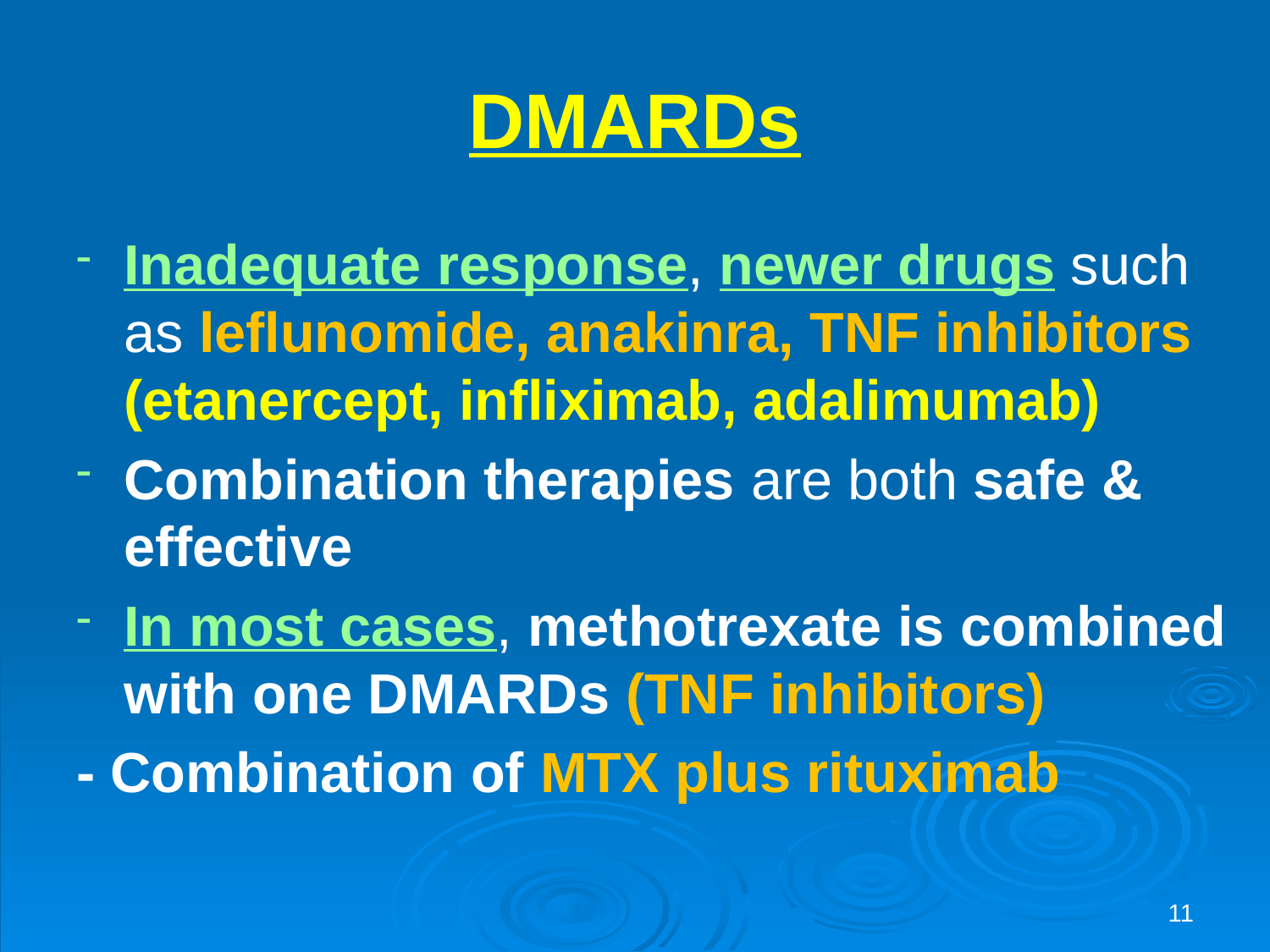

# DMARDs
Inadequate response, newer drugs such as leflunomide, anakinra, TNF inhibitors (etanercept, infliximab, adalimumab)
Combination therapies are both safe & effective
In most cases, methotrexate is combined with one DMARDs (TNF inhibitors)
- Combination of MTX plus rituximab
11